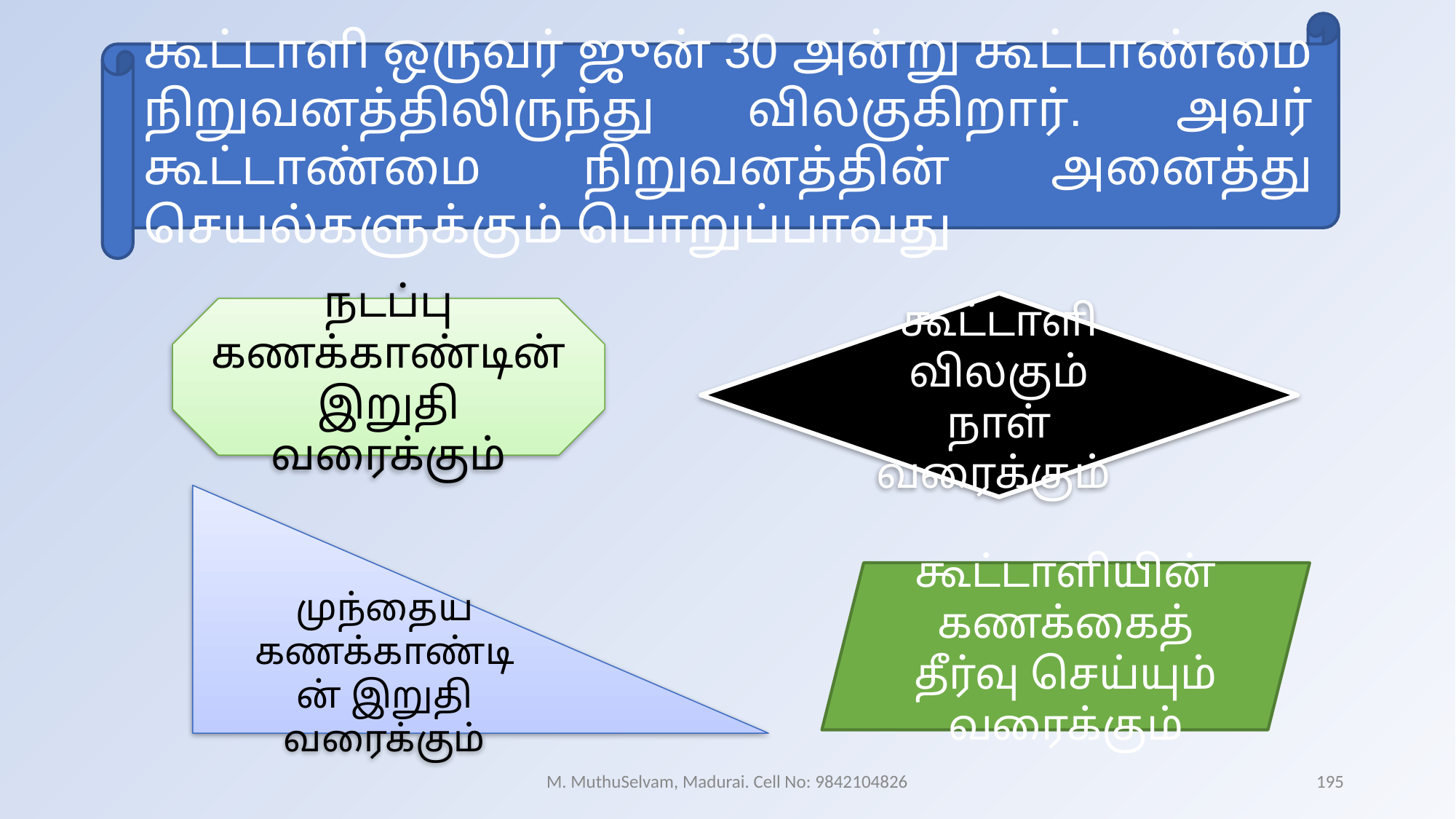

கூட்டாளி ஒருவர் ஜுன் 30 அன்று கூட்டாண்மை நிறுவனத்திலிருந்து விலகுகிறார். அவர் கூட்டாண்மை நிறுவனத்தின் அனைத்து செயல்களுக்கும் பொறுப்பாவது
கூட்டாளி விலகும் நாள் வரைக்கும்
நடப்பு கணக்காண்டின் இறுதி வரைக்கும்
முந்தைய கணக்காண்டின் இறுதி வரைக்கும்
கூட்டாளியின் கணக்கைத் தீர்வு செய்யும் வரைக்கும்
M. MuthuSelvam, Madurai. Cell No: 9842104826
195